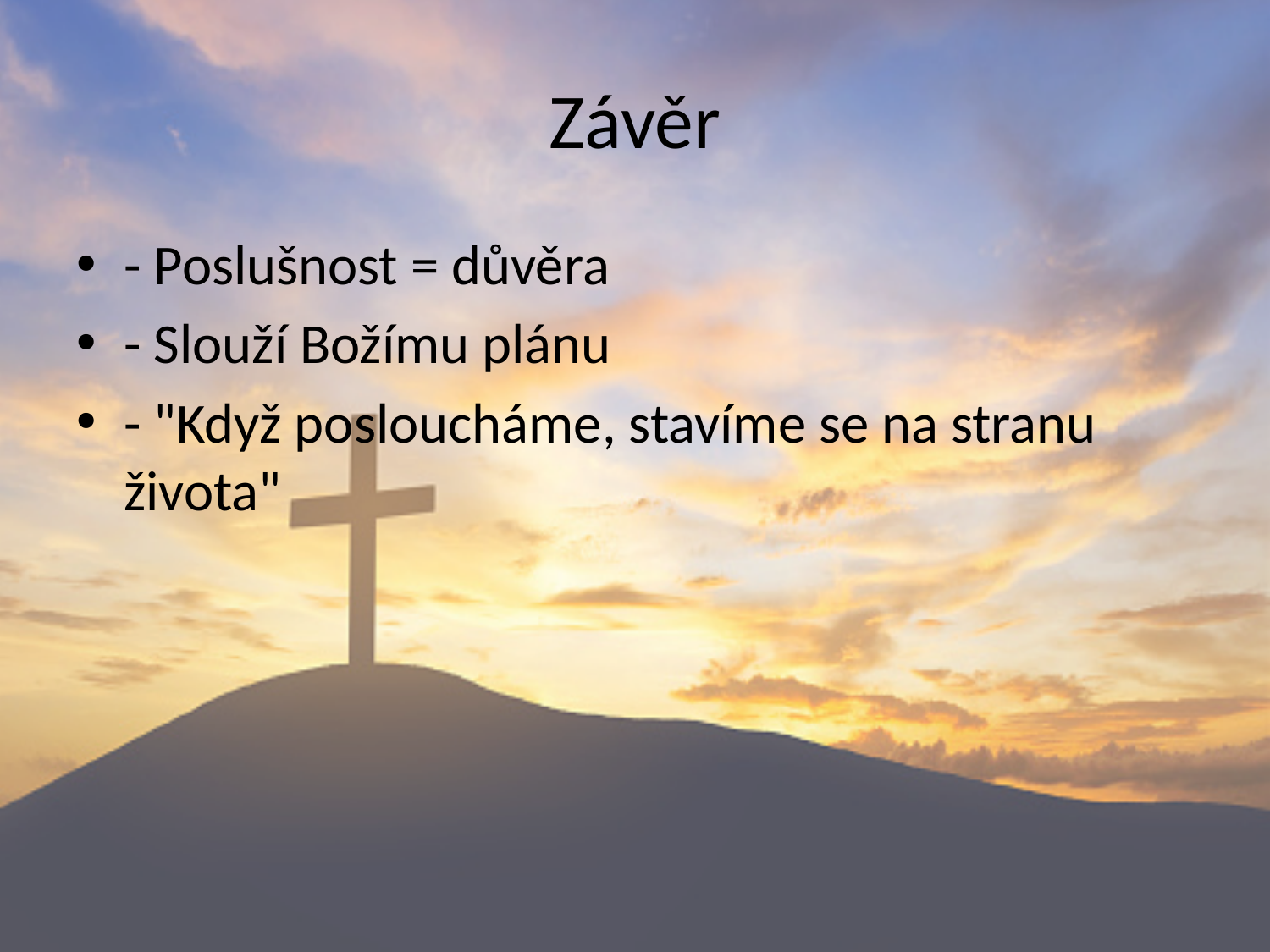

# Závěr
- Poslušnost = důvěra
- Slouží Božímu plánu
- "Když posloucháme, stavíme se na stranu života"